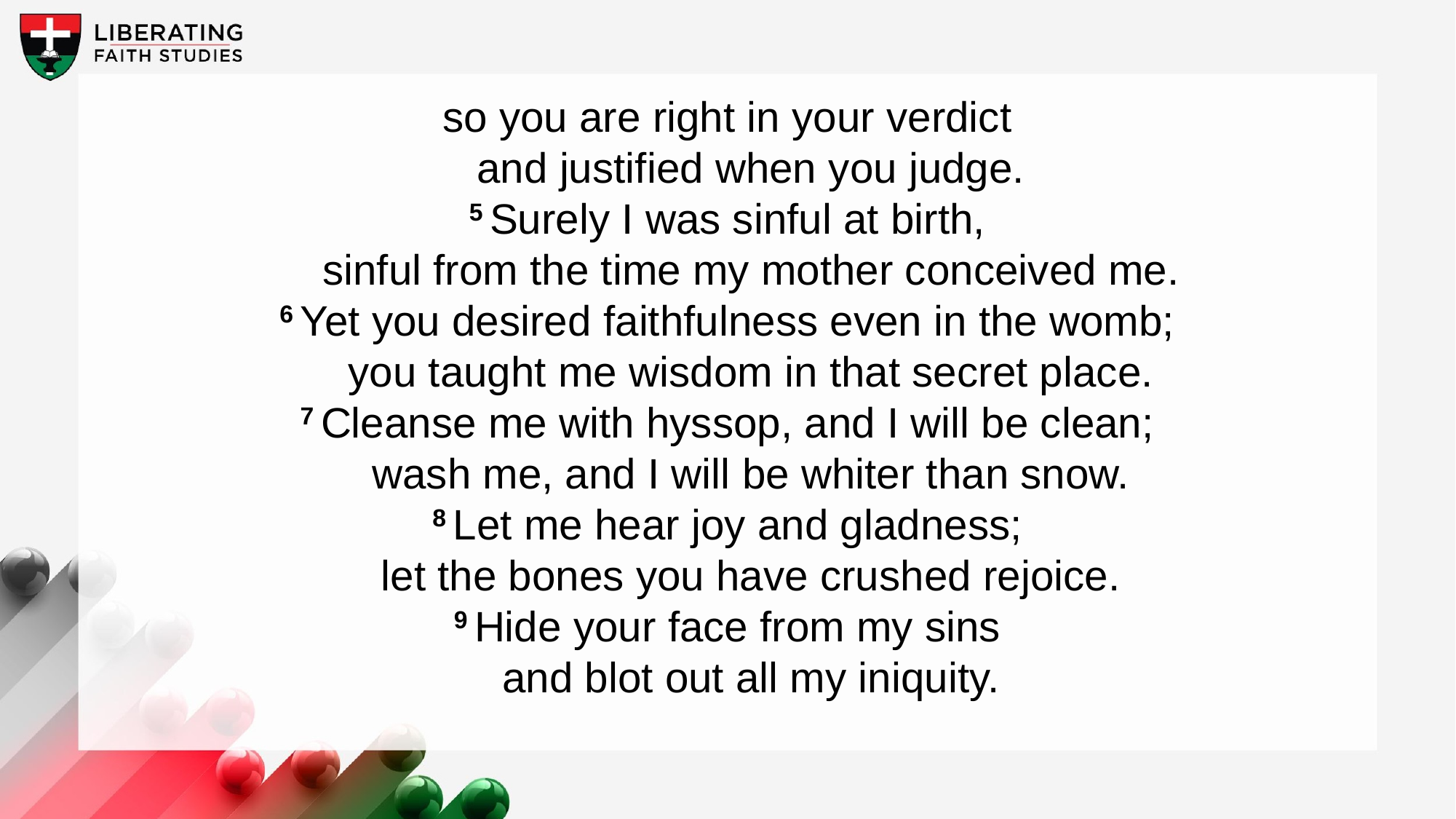

so you are right in your verdict
    and justified when you judge.
5 Surely I was sinful at birth,
    sinful from the time my mother conceived me.
6 Yet you desired faithfulness even in the womb;
    you taught me wisdom in that secret place.
7 Cleanse me with hyssop, and I will be clean;
    wash me, and I will be whiter than snow.
8 Let me hear joy and gladness;
    let the bones you have crushed rejoice.
9 Hide your face from my sins
    and blot out all my iniquity.